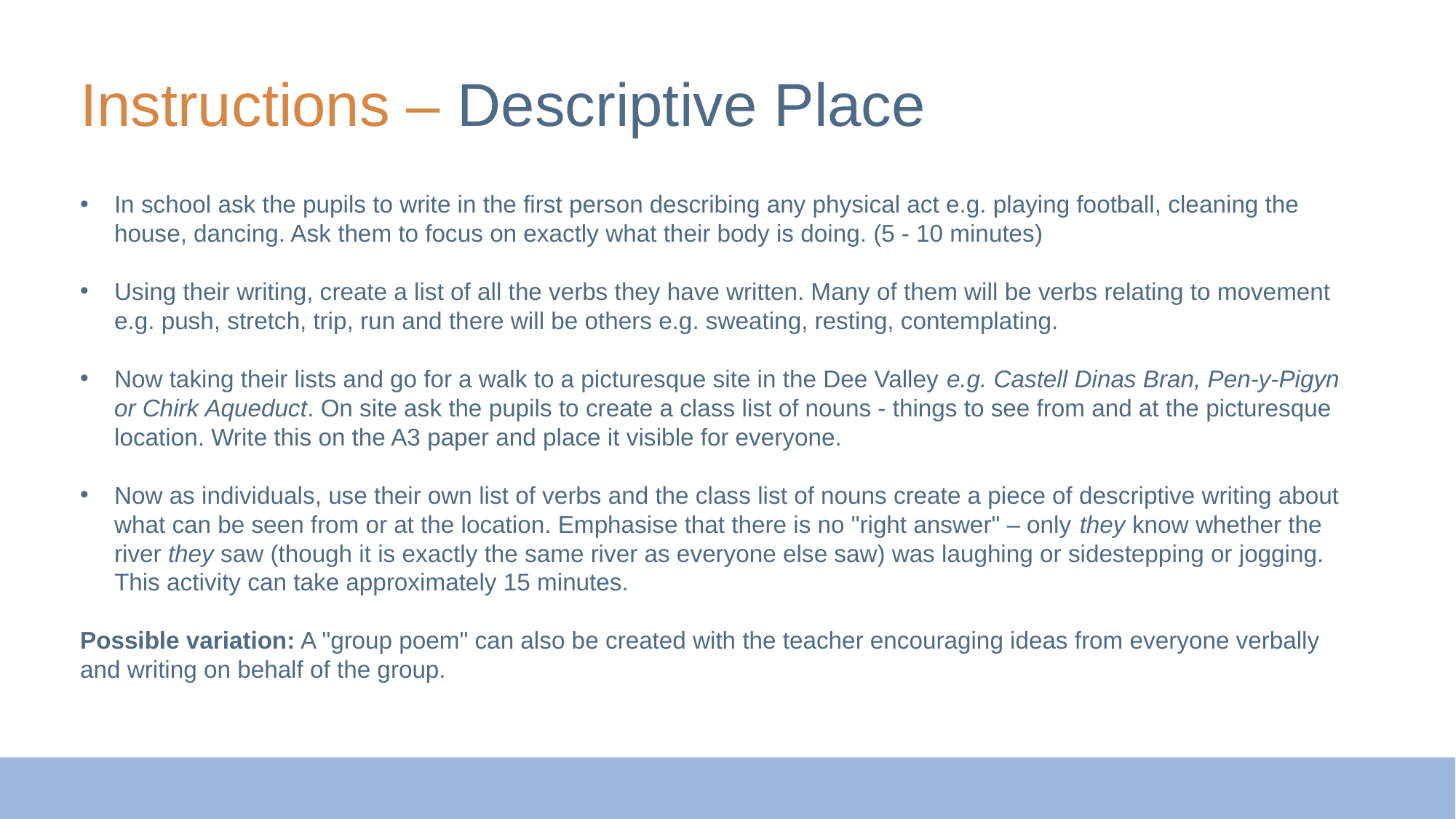

Instructions – Descriptive Place
In school ask the pupils to write in the first person describing any physical act e.g. playing football, cleaning the house, dancing. Ask them to focus on exactly what their body is doing. (5 - 10 minutes)

Using their writing, create a list of all the verbs they have written. Many of them will be verbs relating to movement e.g. push, stretch, trip, run and there will be others e.g. sweating, resting, contemplating.

Now taking their lists and go for a walk to a picturesque site in the Dee Valley e.g. Castell Dinas Bran, Pen-y-Pigyn or Chirk Aqueduct. On site ask the pupils to create a class list of nouns - things to see from and at the picturesque location. Write this on the A3 paper and place it visible for everyone.

Now as individuals, use their own list of verbs and the class list of nouns create a piece of descriptive writing about what can be seen from or at the location. Emphasise that there is no "right answer" – only they know whether the river they saw (though it is exactly the same river as everyone else saw) was laughing or sidestepping or jogging. This activity can take approximately 15 minutes.

Possible variation: A "group poem" can also be created with the teacher encouraging ideas from everyone verbally and writing on behalf of the group.